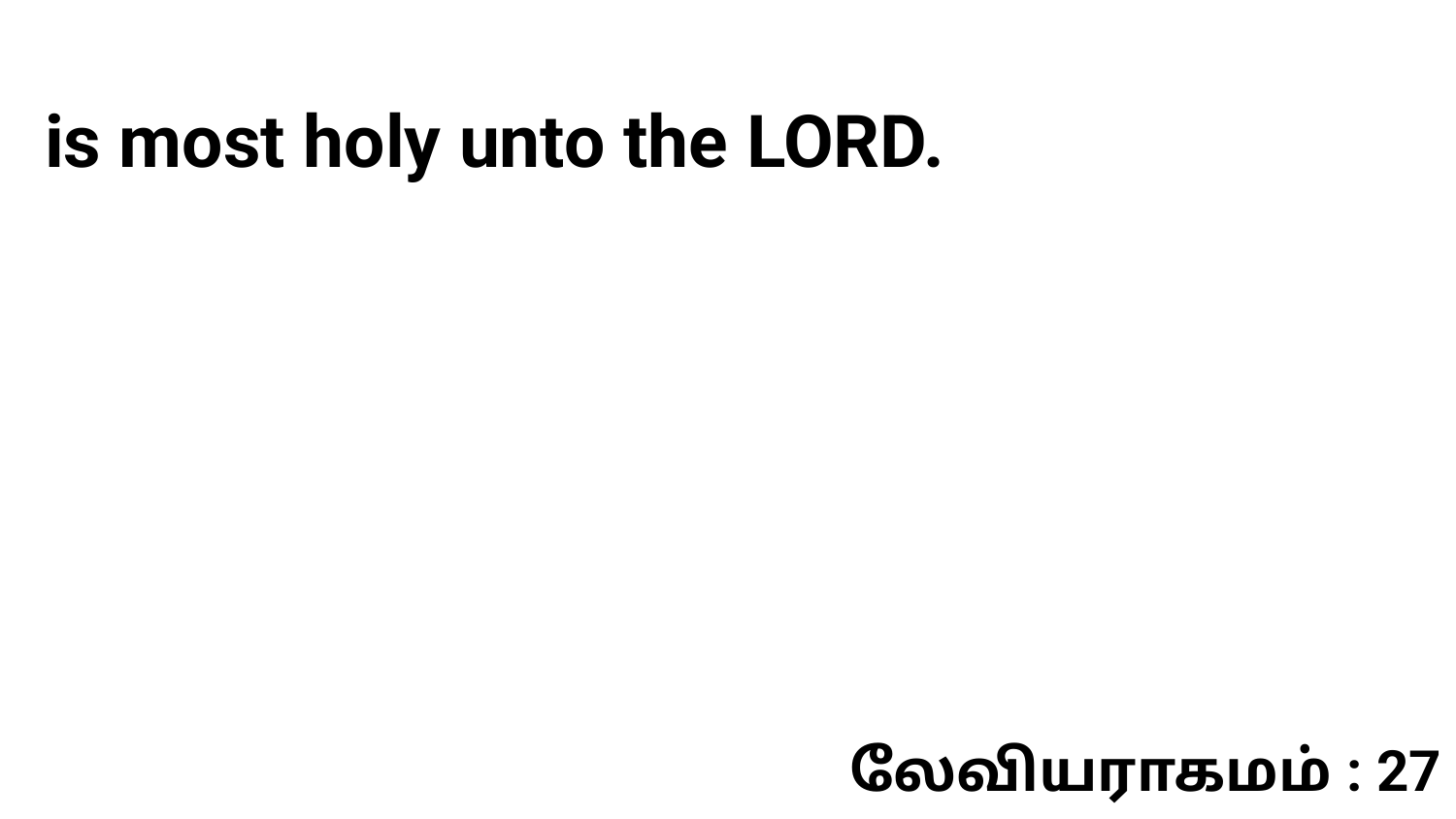

is most holy unto the LORD.
லேவியராகமம் : 27